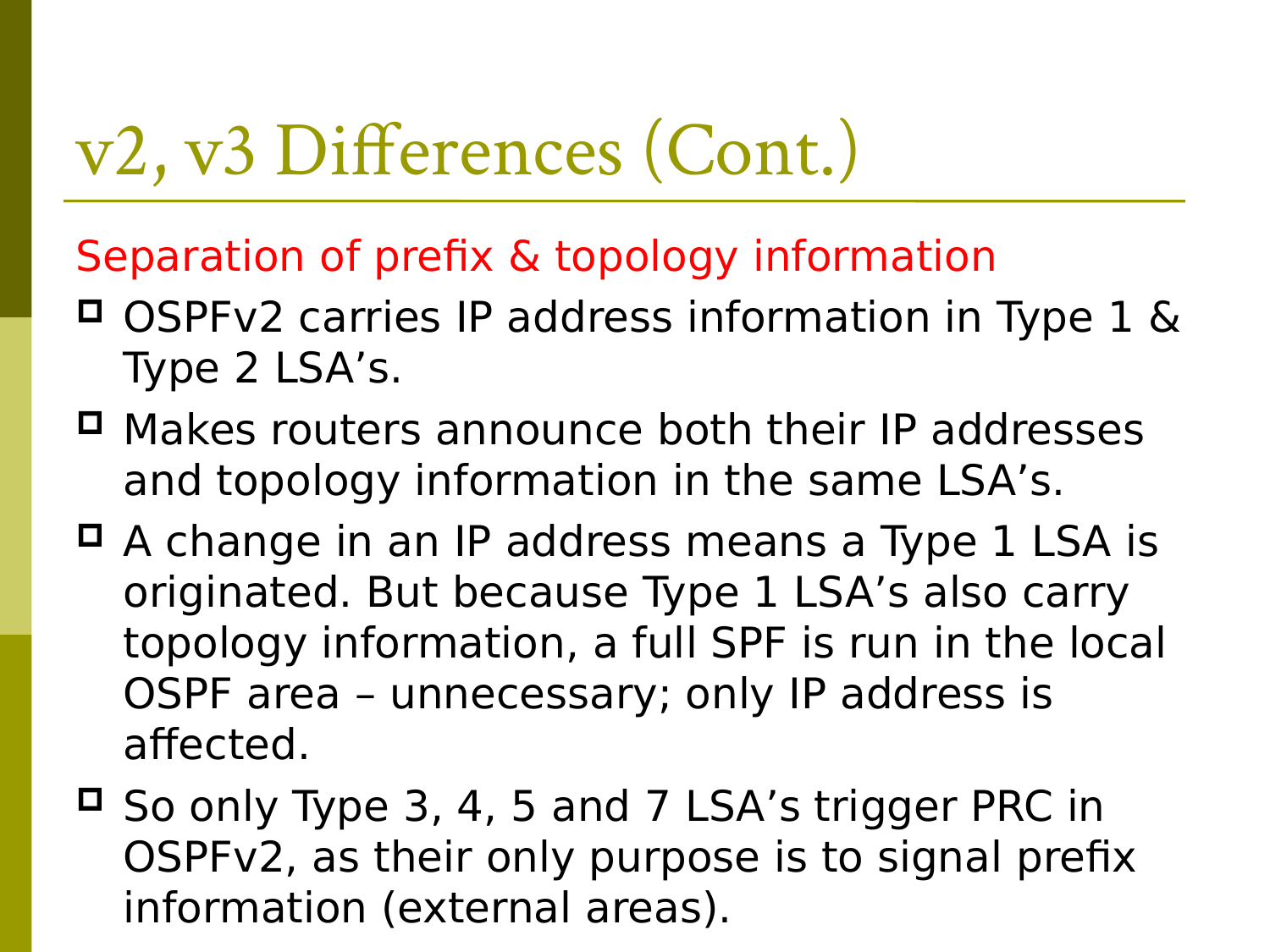

v2, v3 Differences (Cont.)
Separation of prefix & topology information
OSPFv2 carries IP address information in Type 1 & Type 2 LSA’s.
Makes routers announce both their IP addresses and topology information in the same LSA’s.
A change in an IP address means a Type 1 LSA is originated. But because Type 1 LSA’s also carry topology information, a full SPF is run in the local OSPF area – unnecessary; only IP address is affected.
So only Type 3, 4, 5 and 7 LSA’s trigger PRC in OSPFv2, as their only purpose is to signal prefix information (external areas).